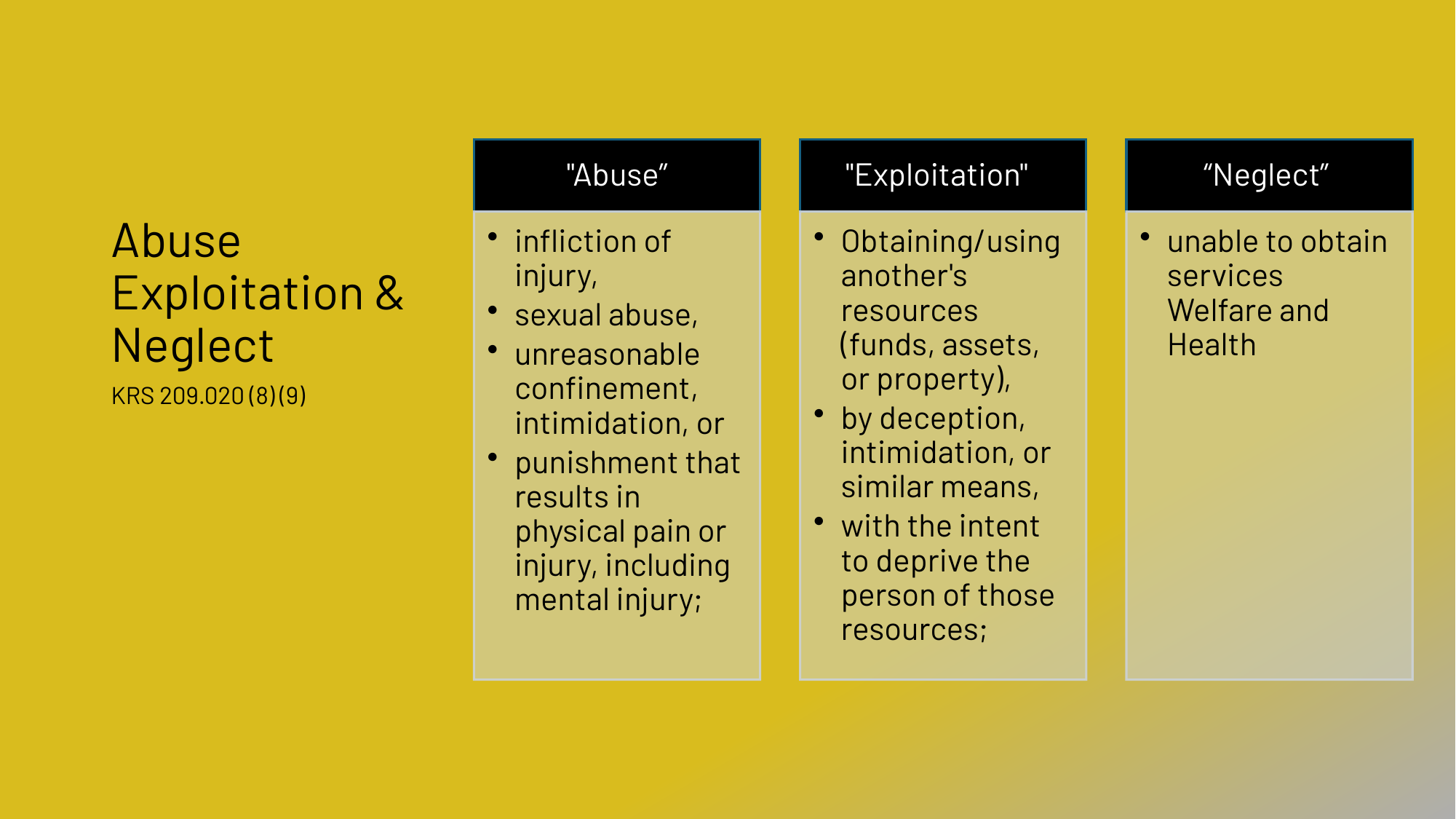

"Abuse”
infliction of injury,
sexual abuse,
unreasonable confinement, intimidation, or
punishment that results in physical pain or injury, including mental injury;
"Exploitation"
Obtaining/using another's resources (funds, assets, or property),
by deception, intimidation, or similar means,
with the intent to deprive the person of those resources;
“Neglect”
unable to obtain services Welfare and Health
# Abuse Exploitation & Neglect
KRS 209.020 (8) (9)